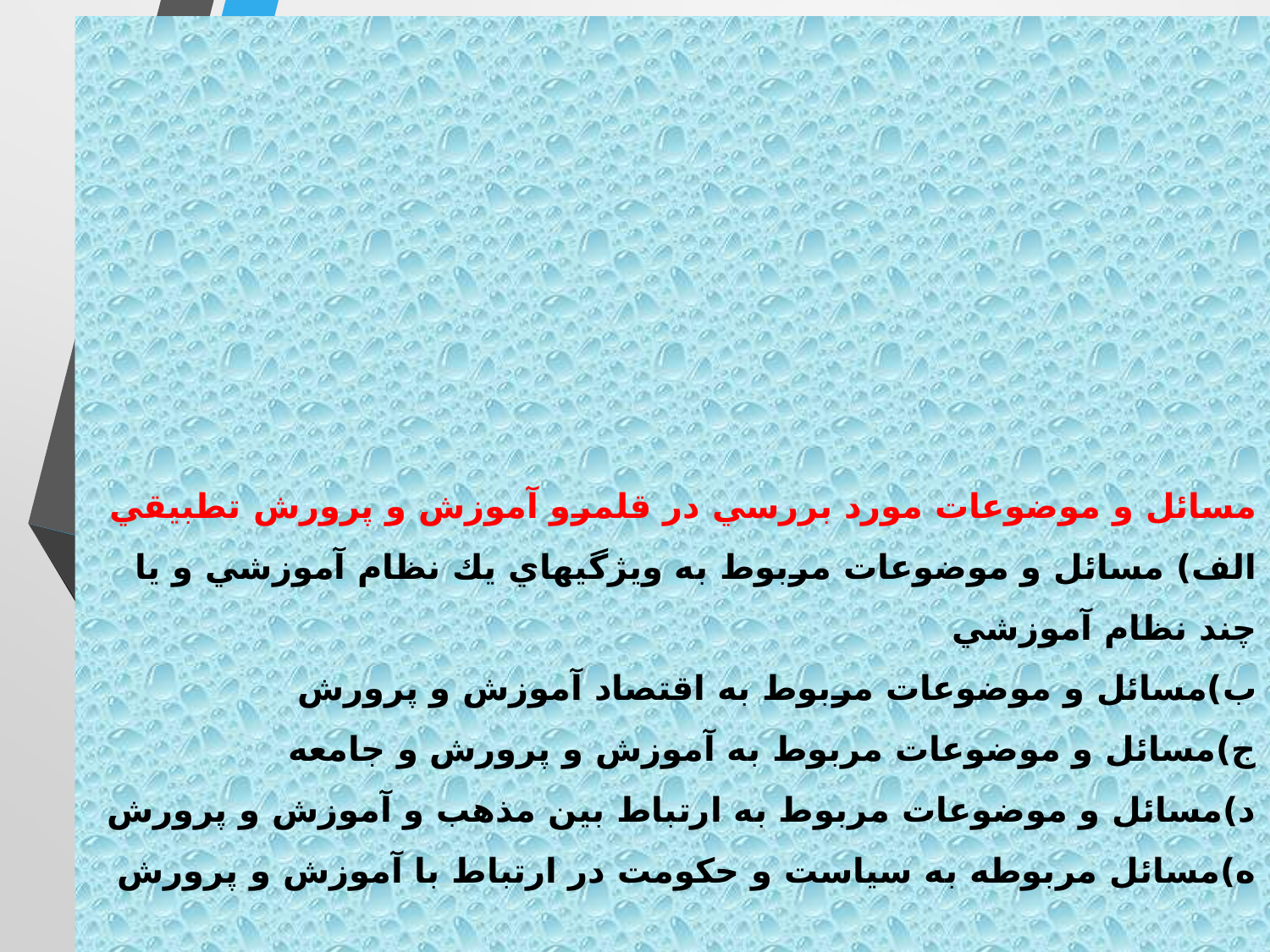

# مسائل و موضوعات مورد بررسي در قلمرو آموزش و پرورش تطبيقي الف) مسائل و موضوعات مربوط به ويژگيهاي يك نظام آموزشي و يا چند نظام آموزشي ب)مسائل و موضوعات مربوط به اقتصاد آموزش و پرورش ج)مسائل و موضوعات مربوط به آموزش و پرورش و جامعه د)مسائل و موضوعات مربوط به ارتباط بين مذهب و آموزش و پرورش ه)مسائل مربوطه به سياست و حكومت در ارتباط با آموزش و پرورش